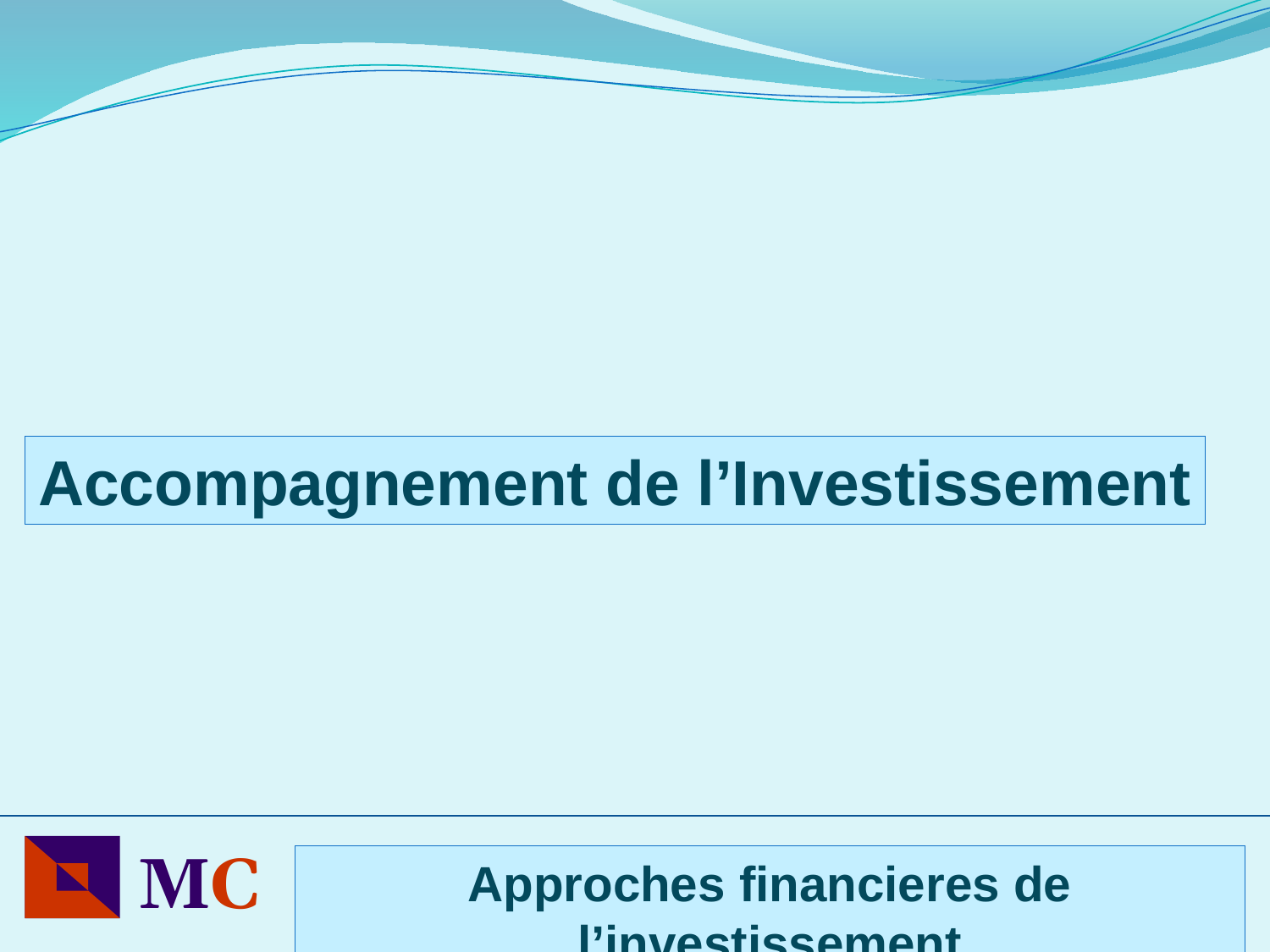

Accompagnement de l’Investissement

MC
Approches financieres de l’investissement
19